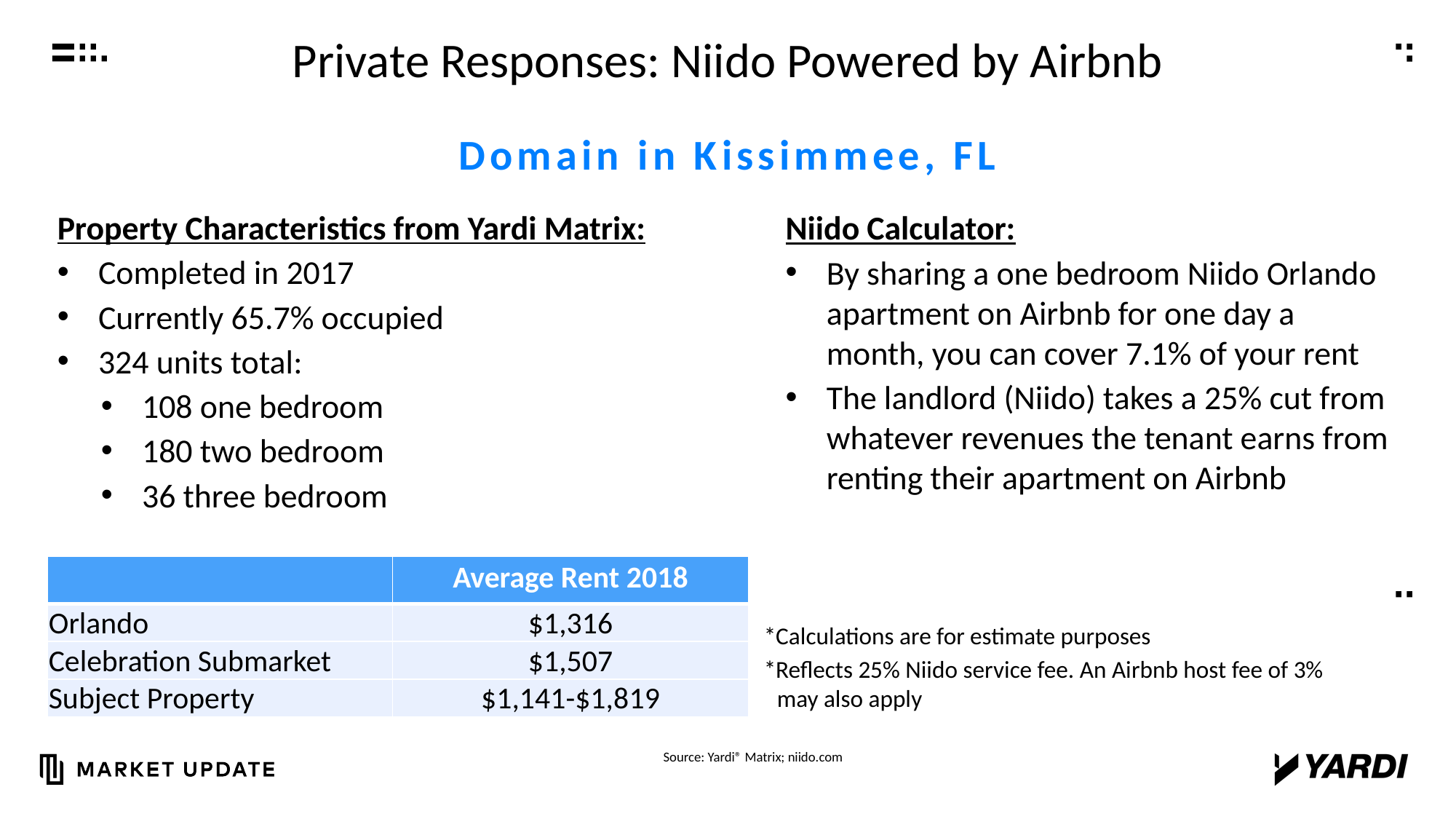

Private Responses: Niido Powered by Airbnb
Domain in Kissimmee, FL
Property Characteristics from Yardi Matrix:
Completed in 2017
Currently 65.7% occupied
324 units total:
108 one bedroom
180 two bedroom
36 three bedroom

Niido Calculator:
By sharing a one bedroom Niido Orlando apartment on Airbnb for one day a month, you can cover 7.1% of your rent
The landlord (Niido) takes a 25% cut from whatever revenues the tenant earns from renting their apartment on Airbnb
|  | Average Rent 2018 |
| --- | --- |
| Orlando | $1,316 |
| Celebration Submarket | $1,507 |
| Subject Property | $1,141-$1,819 |
*Calculations are for estimate purposes
*Reflects 25% Niido service fee. An Airbnb host fee of 3% may also apply

Source: Yardi® Matrix; niido.com